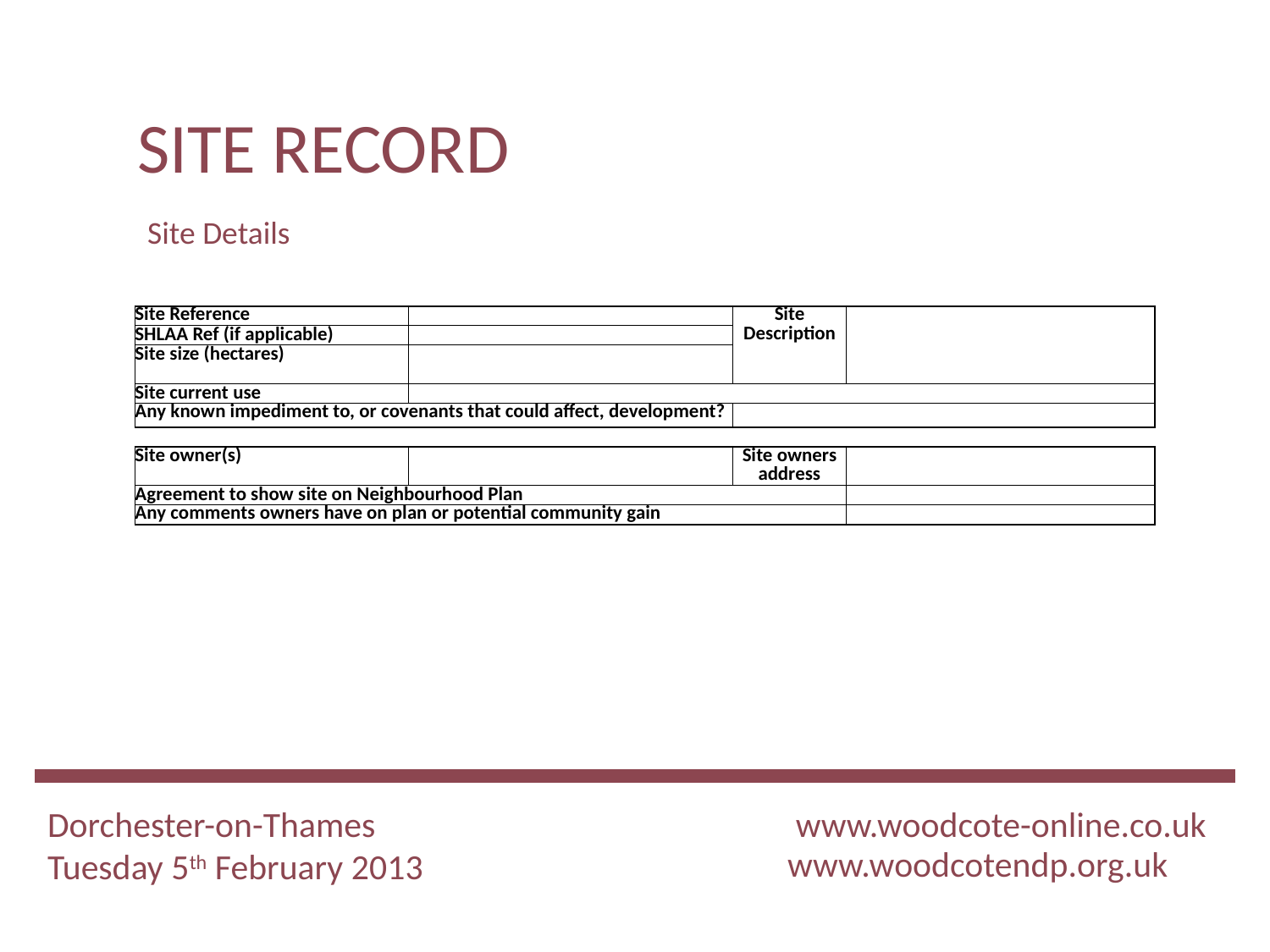

SITE RECORD
Site Details
| Site Reference |  |  | Site Description |  |
| --- | --- | --- | --- | --- |
| SHLAA Ref (if applicable) |  |  |  |  |
| Site size (hectares) |  |  |  |  |
| Site current use |  |  |  |  |
| Any known impediment to, or covenants that could affect, development? |  |  |  |  |
|  |  |  |  |  |
| Site owner(s) |  |  | Site owners address |  |
| Agreement to show site on Neighbourhood Plan |  |  |  |  |
| Any comments owners have on plan or potential community gain |  |  |  |  |
Dorchester-on-Thames
Tuesday 5th February 2013
www.woodcote-online.co.uk
www.woodcotendp.org.uk